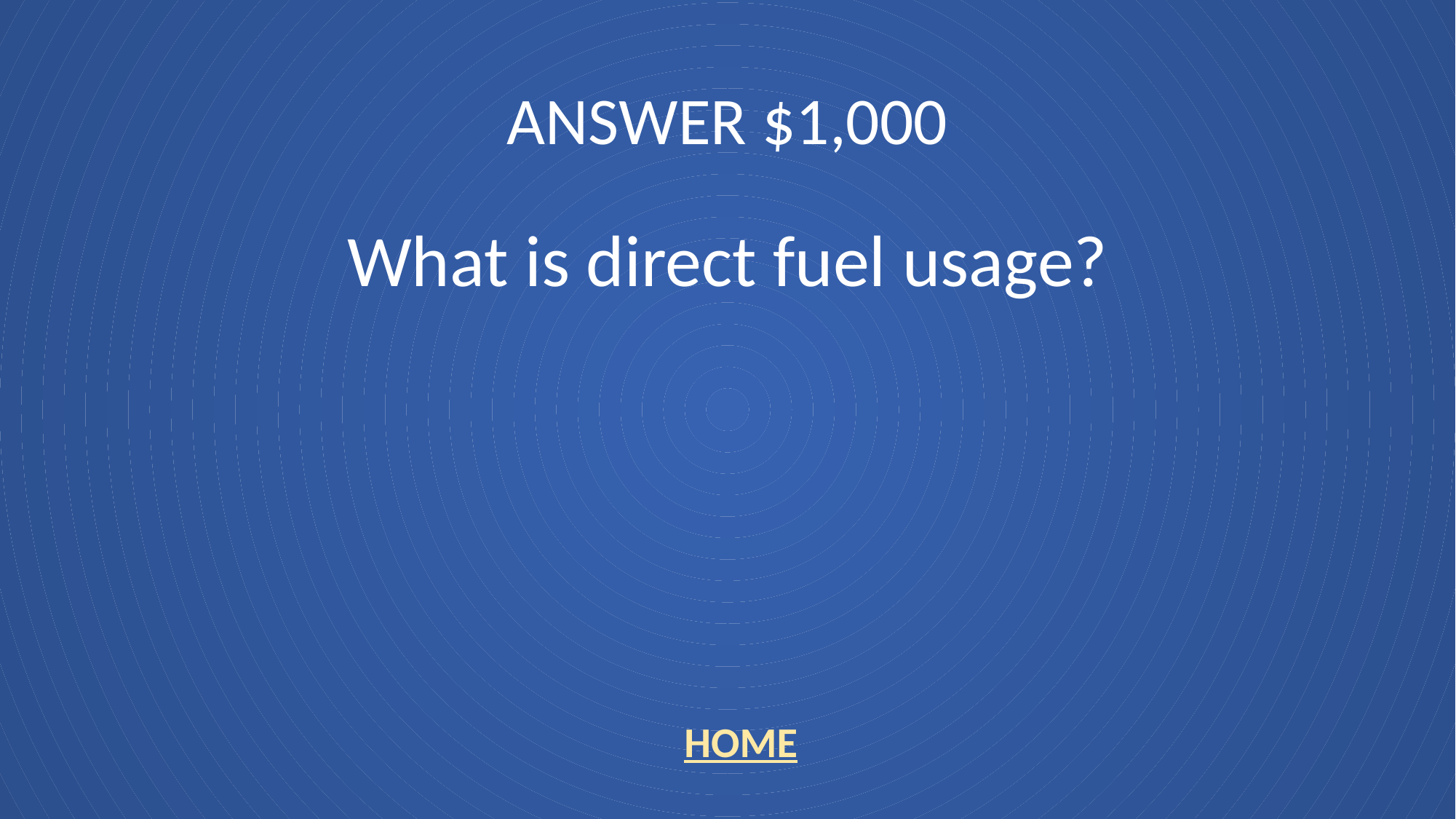

# ANSWER $1,000
What is direct fuel usage?
HOME